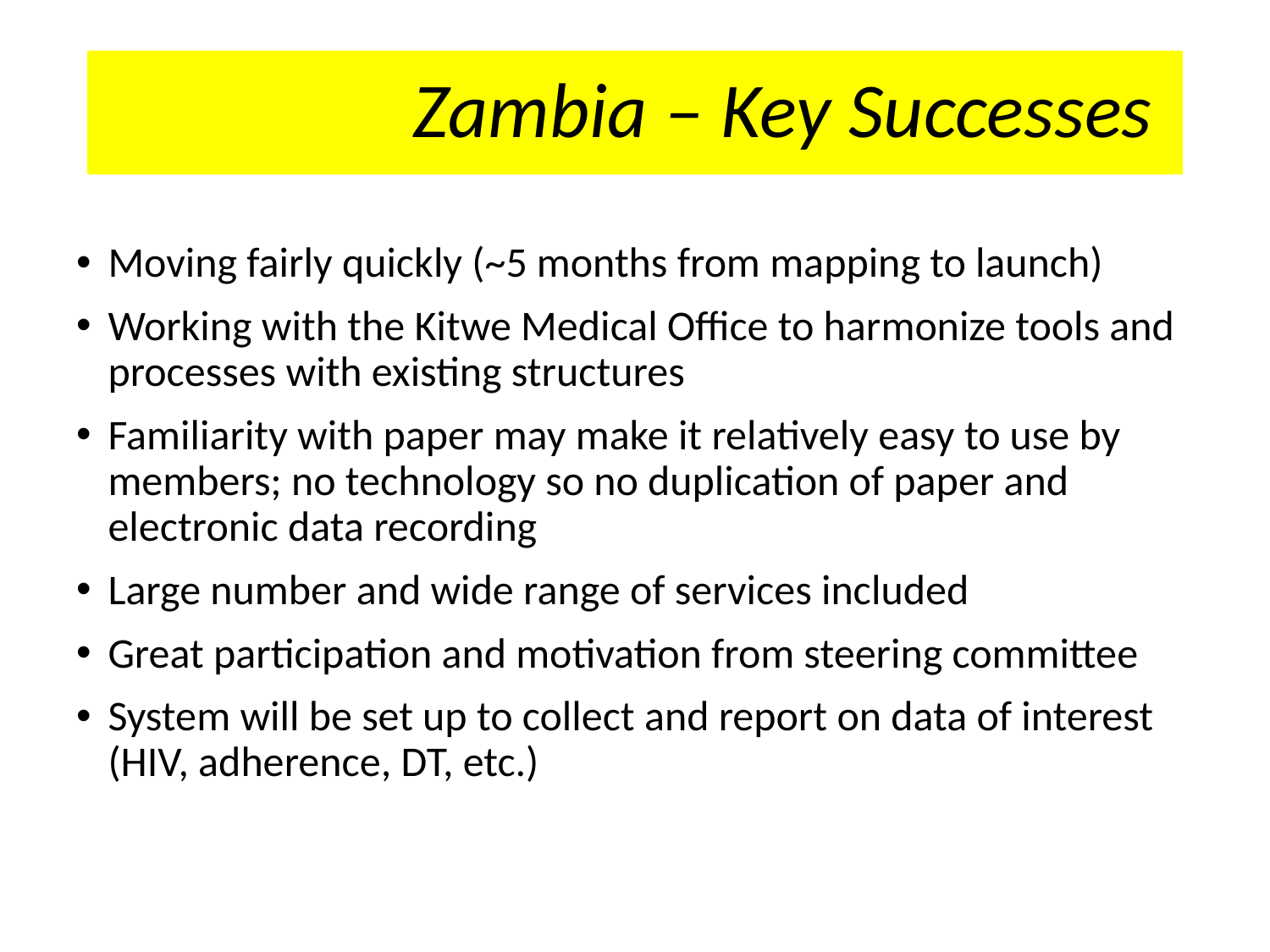

# Zambia – Key Successes
Moving fairly quickly (~5 months from mapping to launch)
Working with the Kitwe Medical Office to harmonize tools and processes with existing structures
Familiarity with paper may make it relatively easy to use by members; no technology so no duplication of paper and electronic data recording
Large number and wide range of services included
Great participation and motivation from steering committee
System will be set up to collect and report on data of interest (HIV, adherence, DT, etc.)